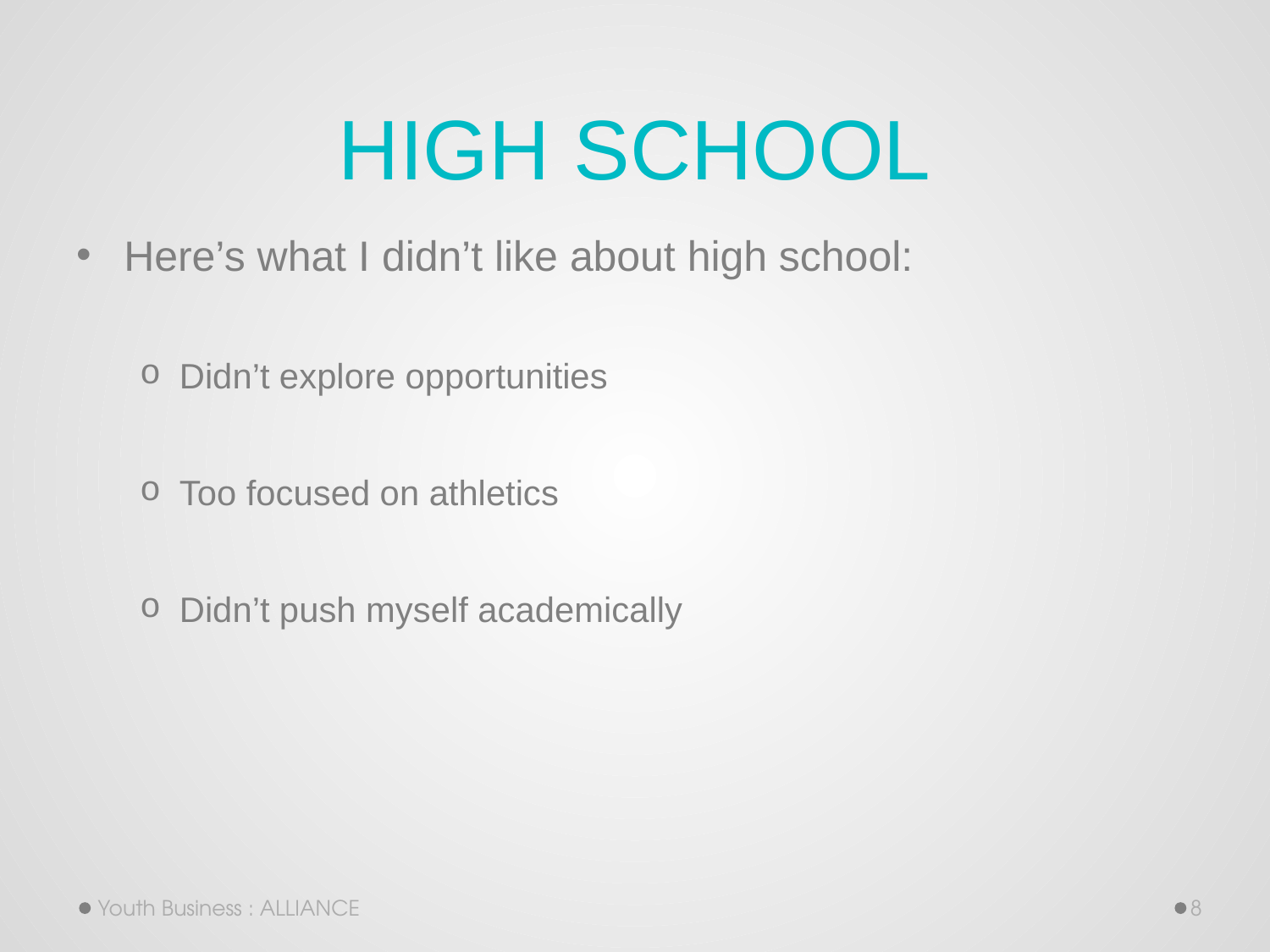

# High School
Here’s what I didn’t like about high school:

Didn’t explore opportunities

Too focused on athletics

Didn’t push myself academically

Youth Business : ALLIANCE
8